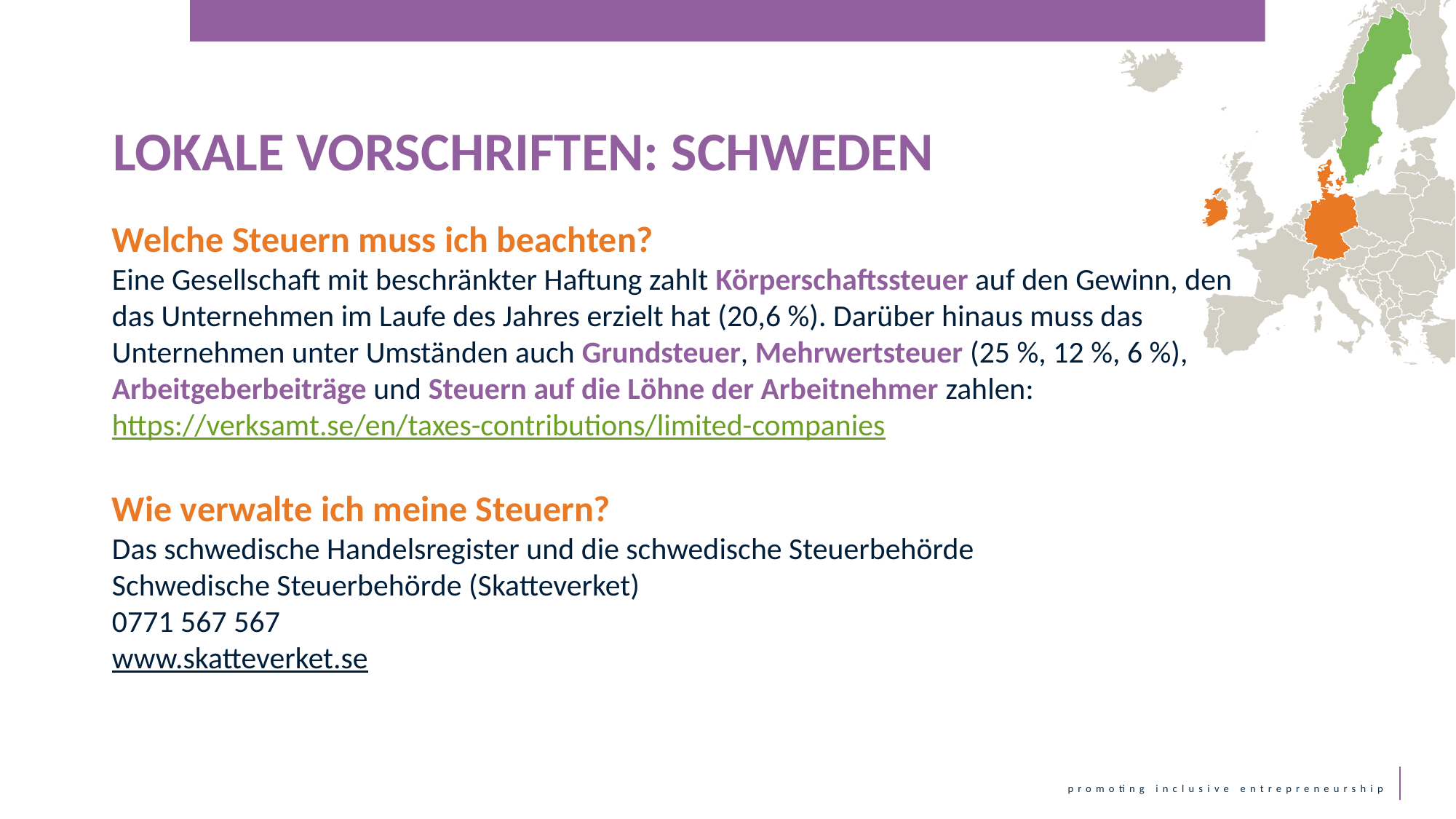

LOKALE VORSCHRIFTEN: SCHWEDEN
Welche Steuern muss ich beachten?
Eine Gesellschaft mit beschränkter Haftung zahlt Körperschaftssteuer auf den Gewinn, den das Unternehmen im Laufe des Jahres erzielt hat (20,6 %). Darüber hinaus muss das Unternehmen unter Umständen auch Grundsteuer, Mehrwertsteuer (25 %, 12 %, 6 %), Arbeitgeberbeiträge und Steuern auf die Löhne der Arbeitnehmer zahlen: https://verksamt.se/en/taxes-contributions/limited-companies
Wie verwalte ich meine Steuern?
Das schwedische Handelsregister und die schwedische Steuerbehörde
Schwedische Steuerbehörde (Skatteverket)
0771 567 567
www.skatteverket.se